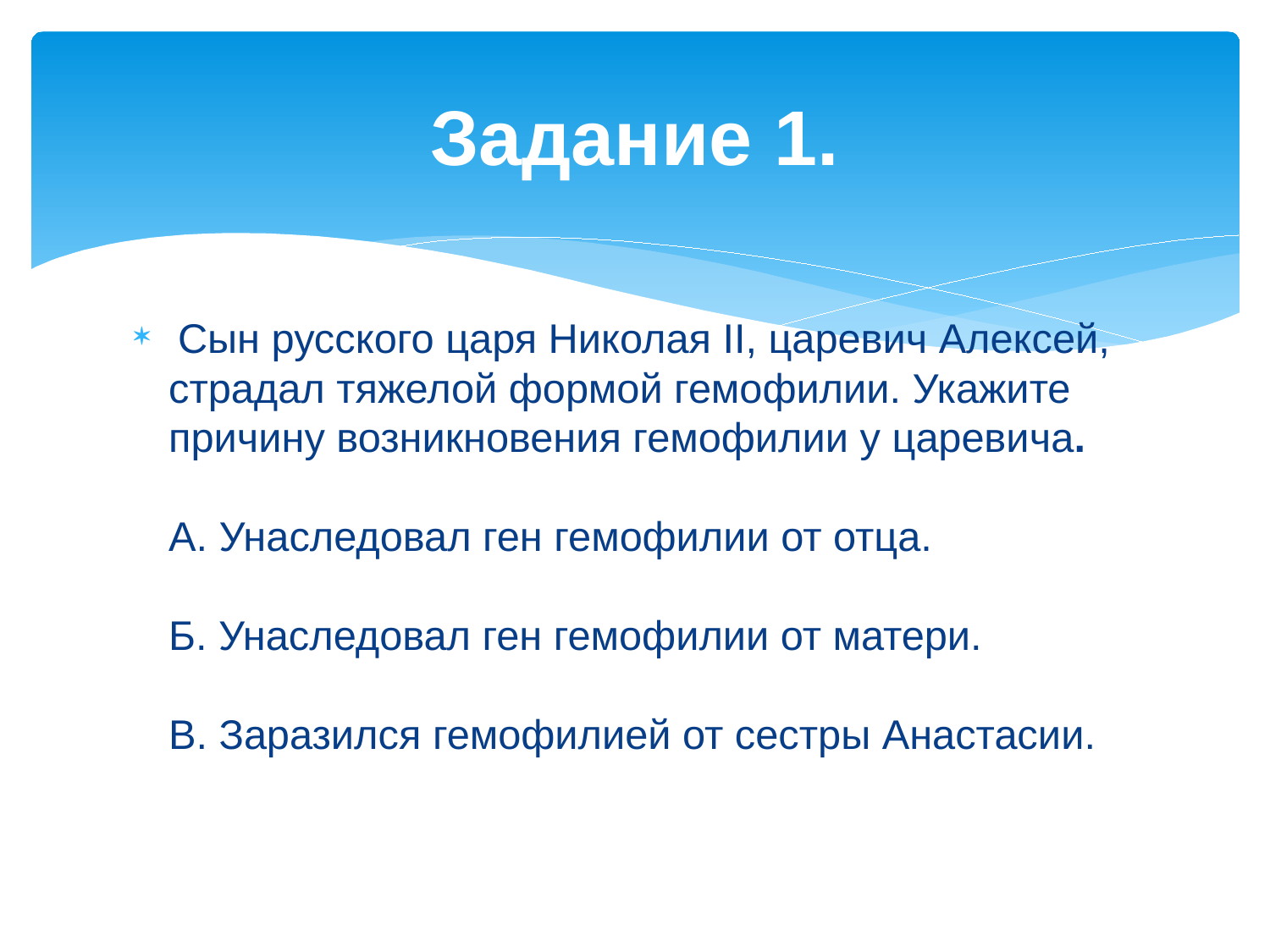

# Задание 1.
 Сын русского царя Николая II, царевич Алексей, страдал тяжелой формой гемофилии. Укажите причину возникновения гемофилии у царевича.
А. Унаследовал ген гемофилии от отца. 
Б. Унаследовал ген гемофилии от матери. 
В. Заразился гемофилией от сестры Анастасии.